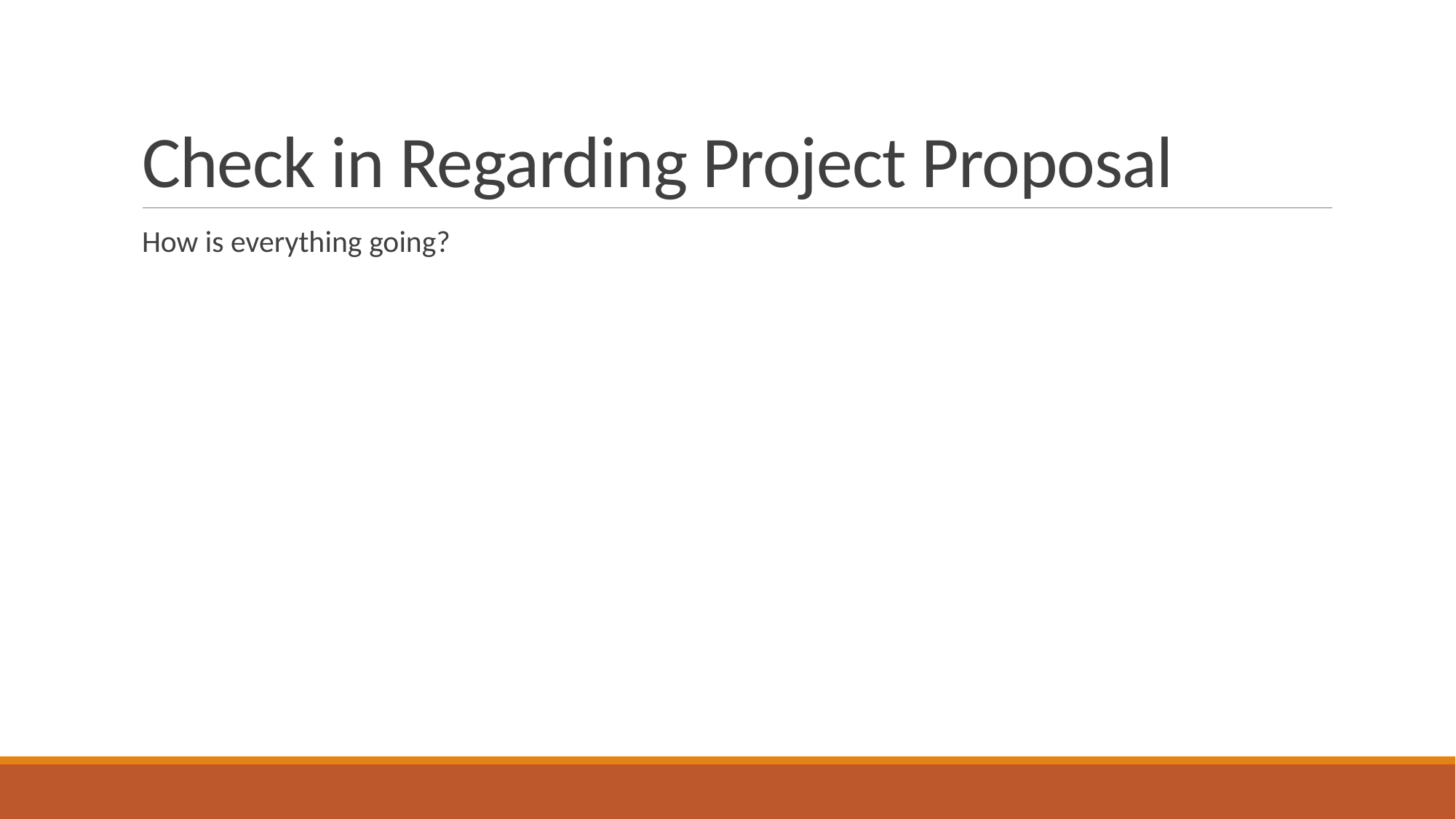

# Check in Regarding Project Proposal
How is everything going?